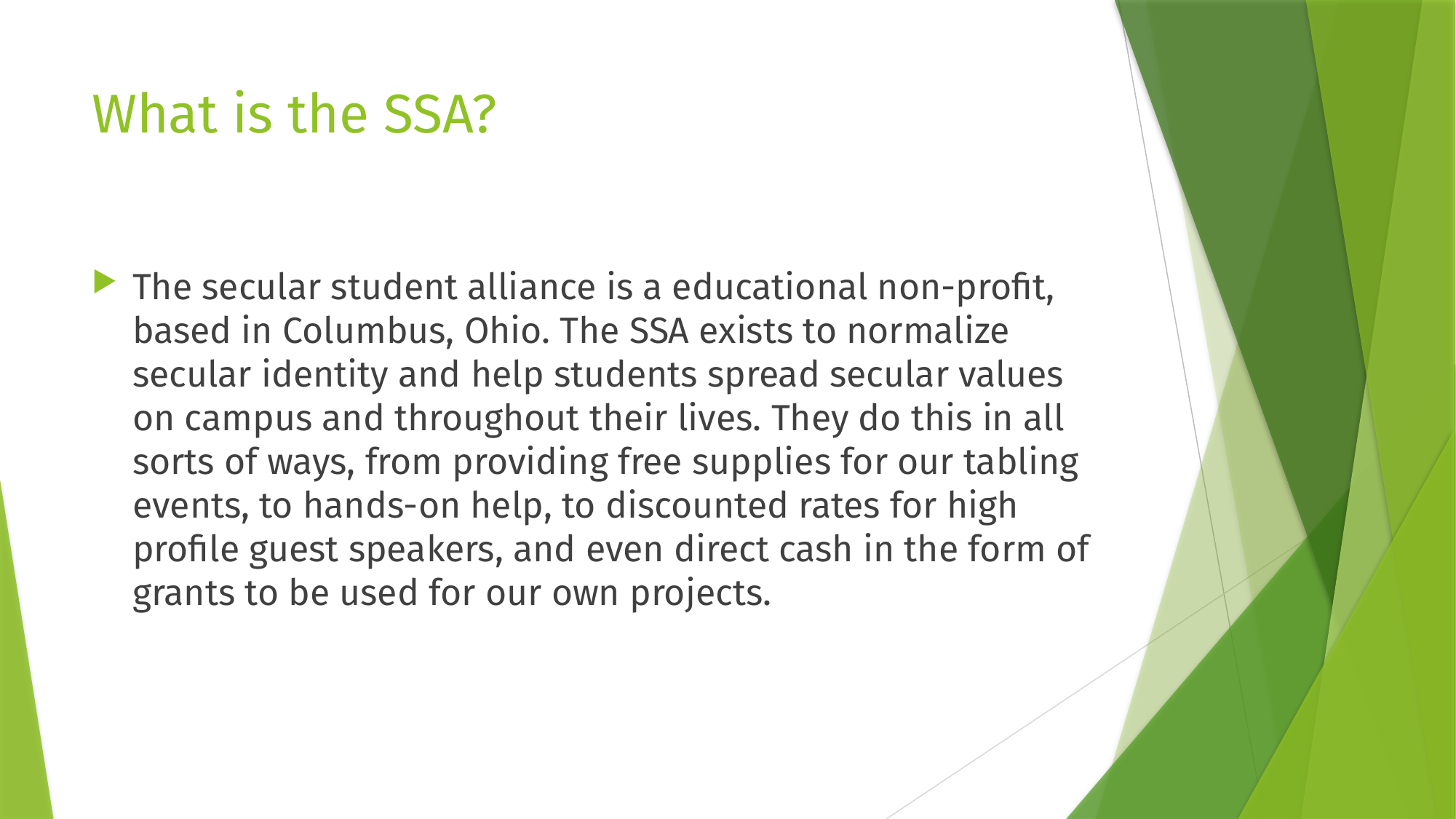

# What is the SSA?
The secular student alliance is a educational non-profit, based in Columbus, Ohio. The SSA exists to normalize secular identity and help students spread secular values on campus and throughout their lives. They do this in all sorts of ways, from providing free supplies for our tabling events, to hands-on help, to discounted rates for high profile guest speakers, and even direct cash in the form of grants to be used for our own projects.